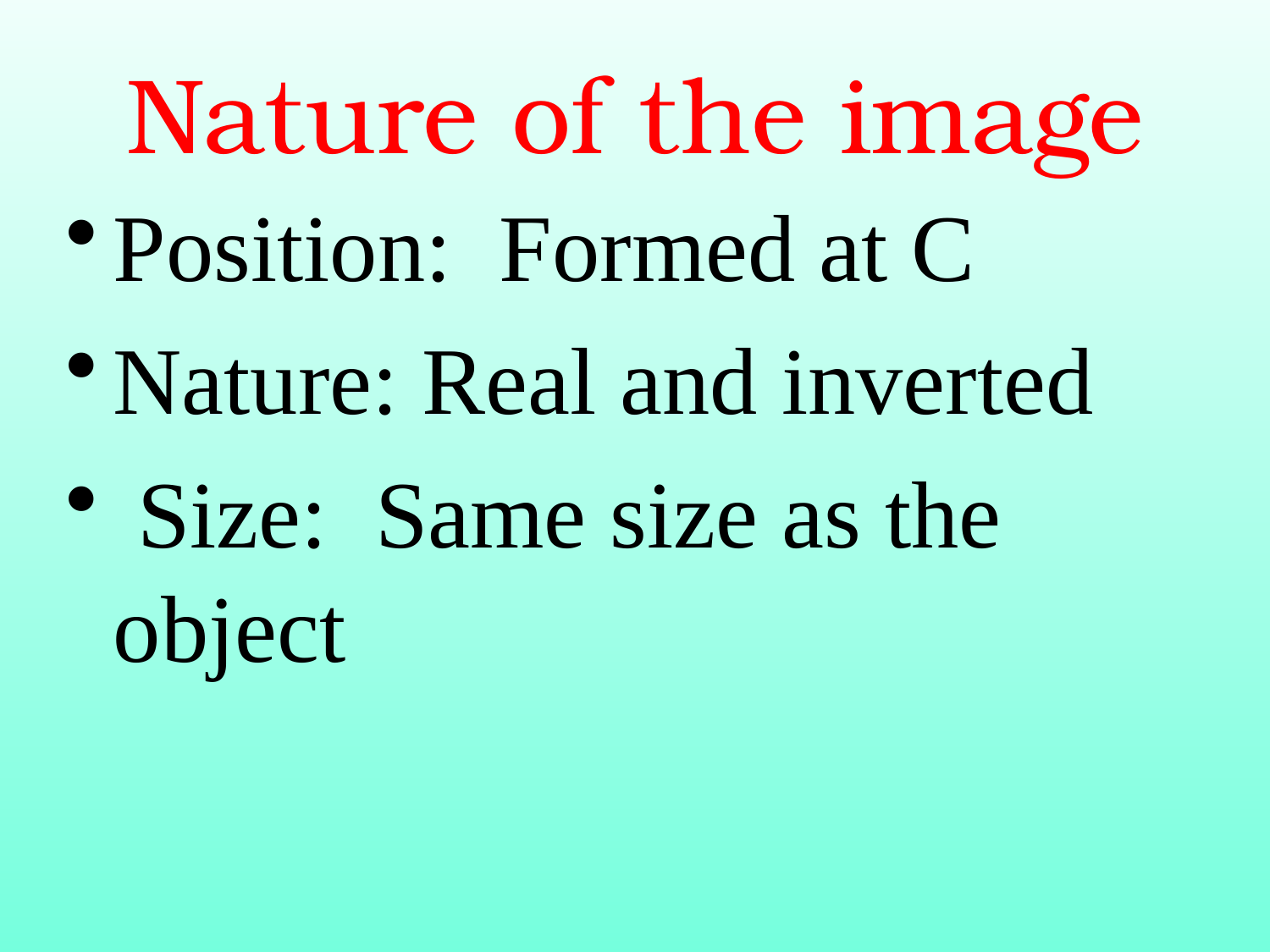

# Nature of the image
Position:  Formed at C
Nature: Real and inverted
 Size:  Same size as the object